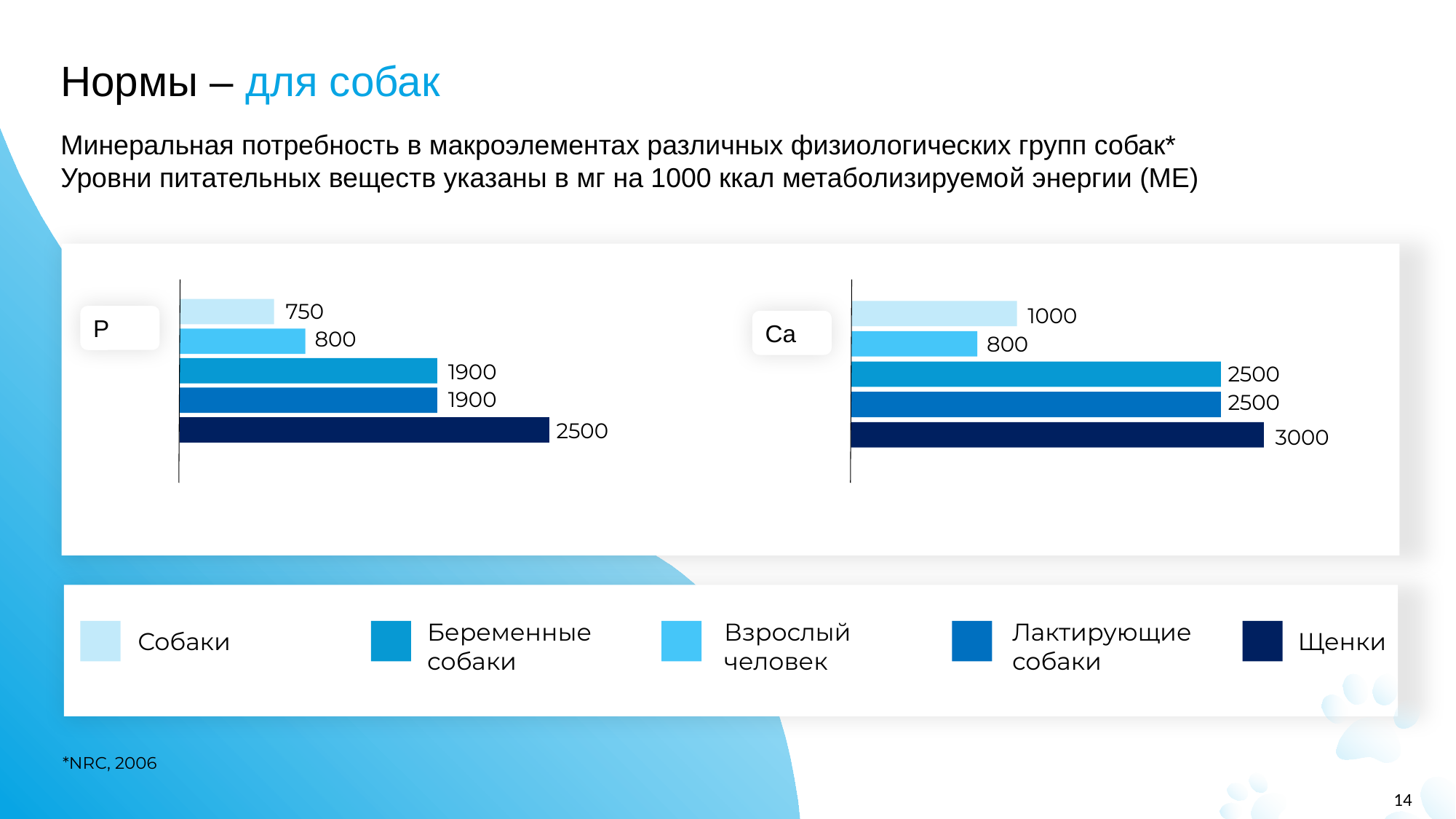

Нормы – для собак
Минеральная потребность в макроэлементах различных физиологических групп собак*
Уровни питательных веществ указаны в мг на 1000 ккал метаболизируемой энергии (ME)

750
1000

P
Ca
800
800

1900
2500

1900
2500

2500

3000

Лактирующие
собаки
Взрослый
человек
Беременные
собаки

Собаки

Щенки

*NRC, 2006
14